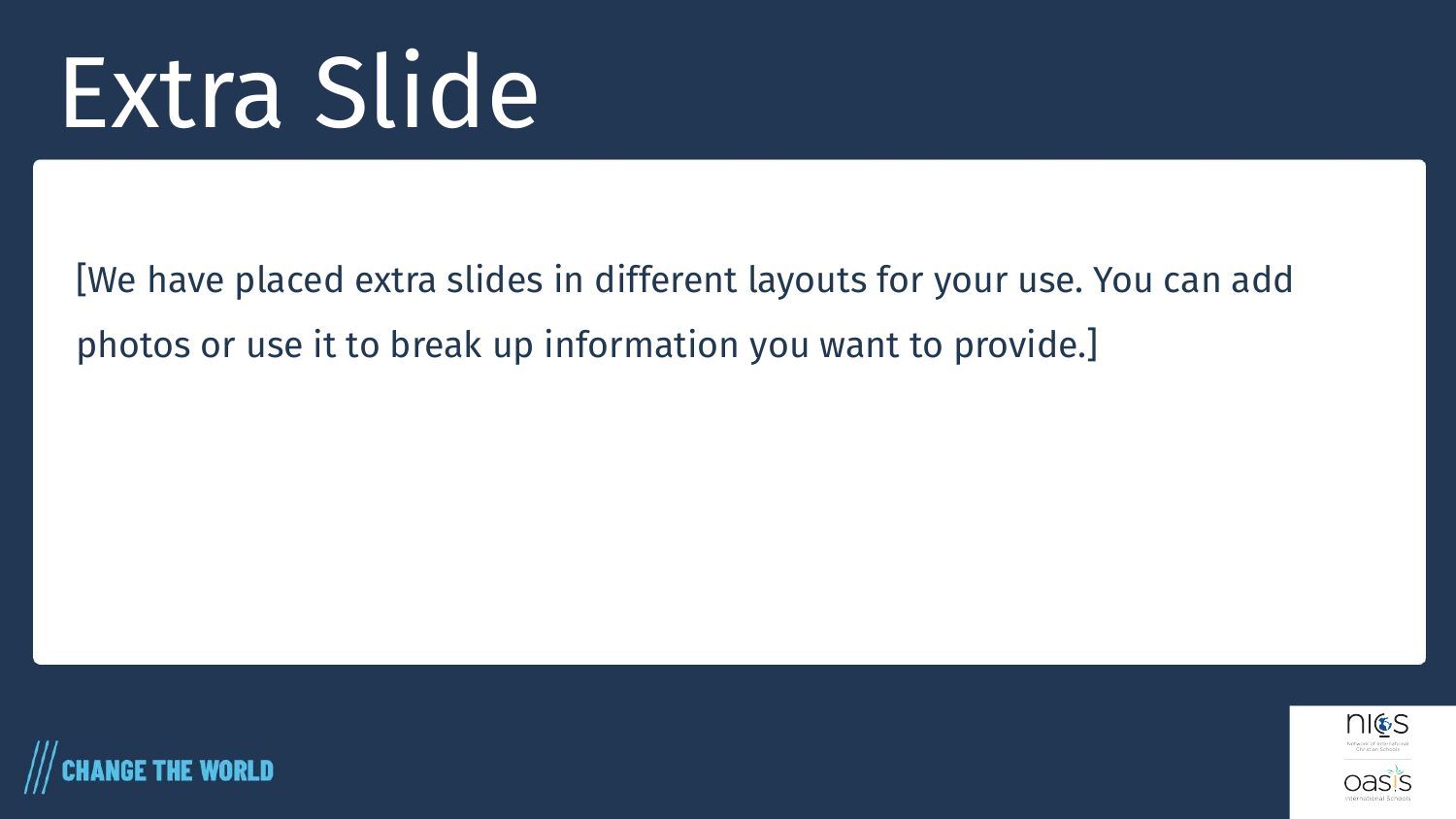

# Extra Slide
[We have placed extra slides in different layouts for your use. You can add photos or use it to break up information you want to provide.]